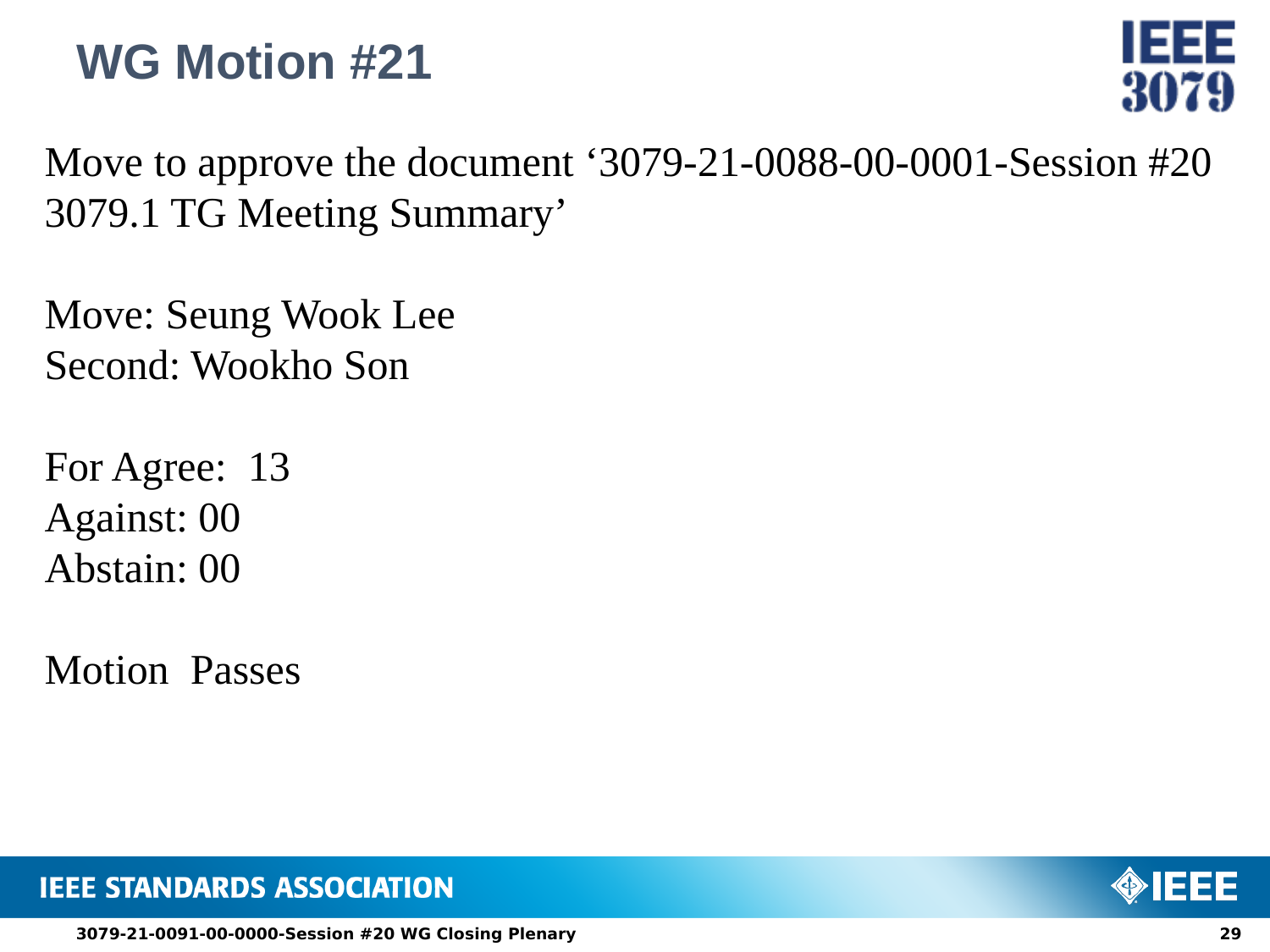

# WG Motion #21
Move to approve the document ‘3079-21-0088-00-0001-Session #20 3079.1 TG Meeting Summary’

Move: Seung Wook Lee
Second: Wookho Son

For Agree:  13
Against: 00
Abstain: 00

Motion  Passes
3079-21-0091-00-0000-Session #20 WG Closing Plenary
29